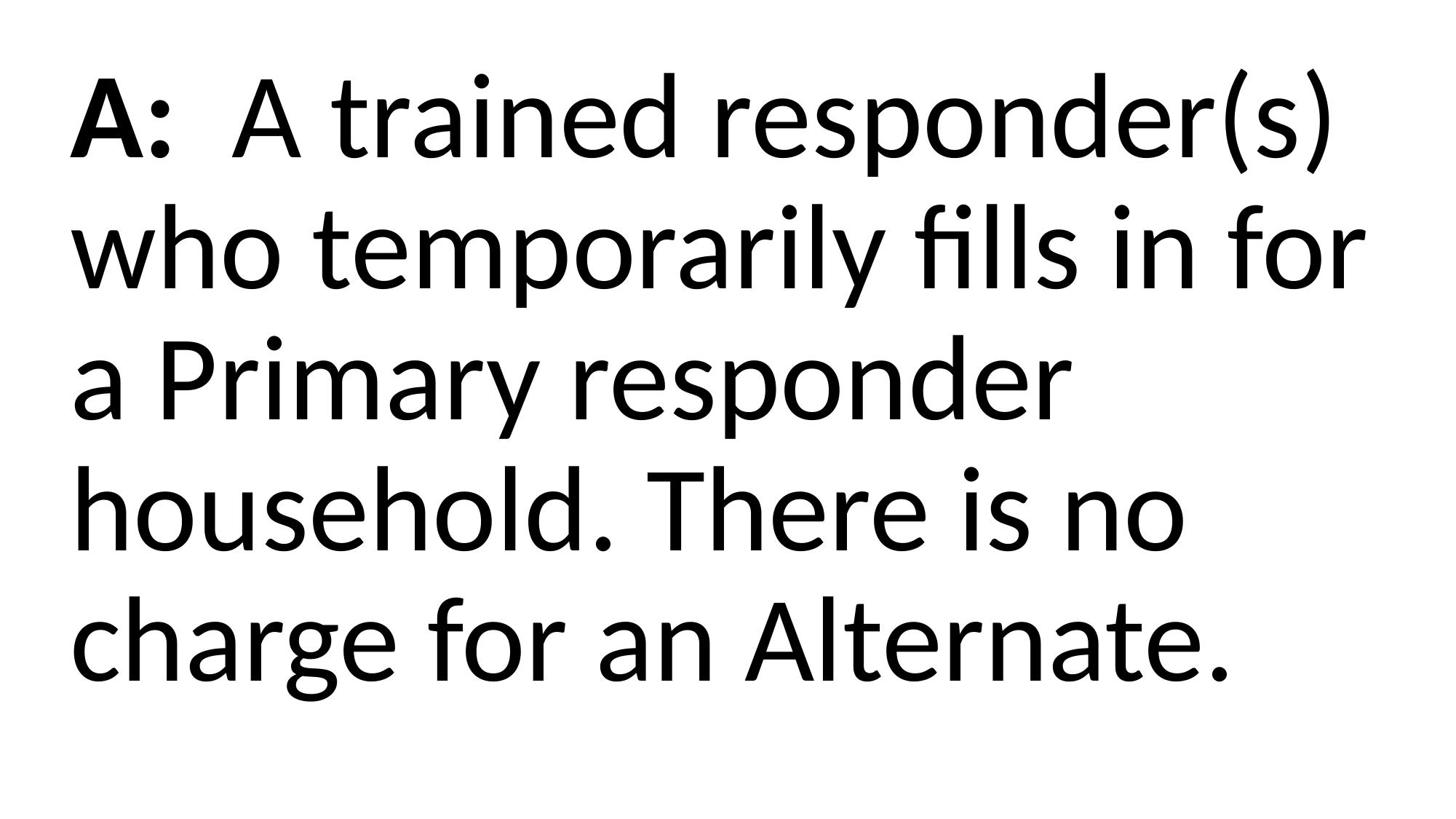

A:  A trained responder(s) who temporarily fills in for a Primary responder household. There is no charge for an Alternate.